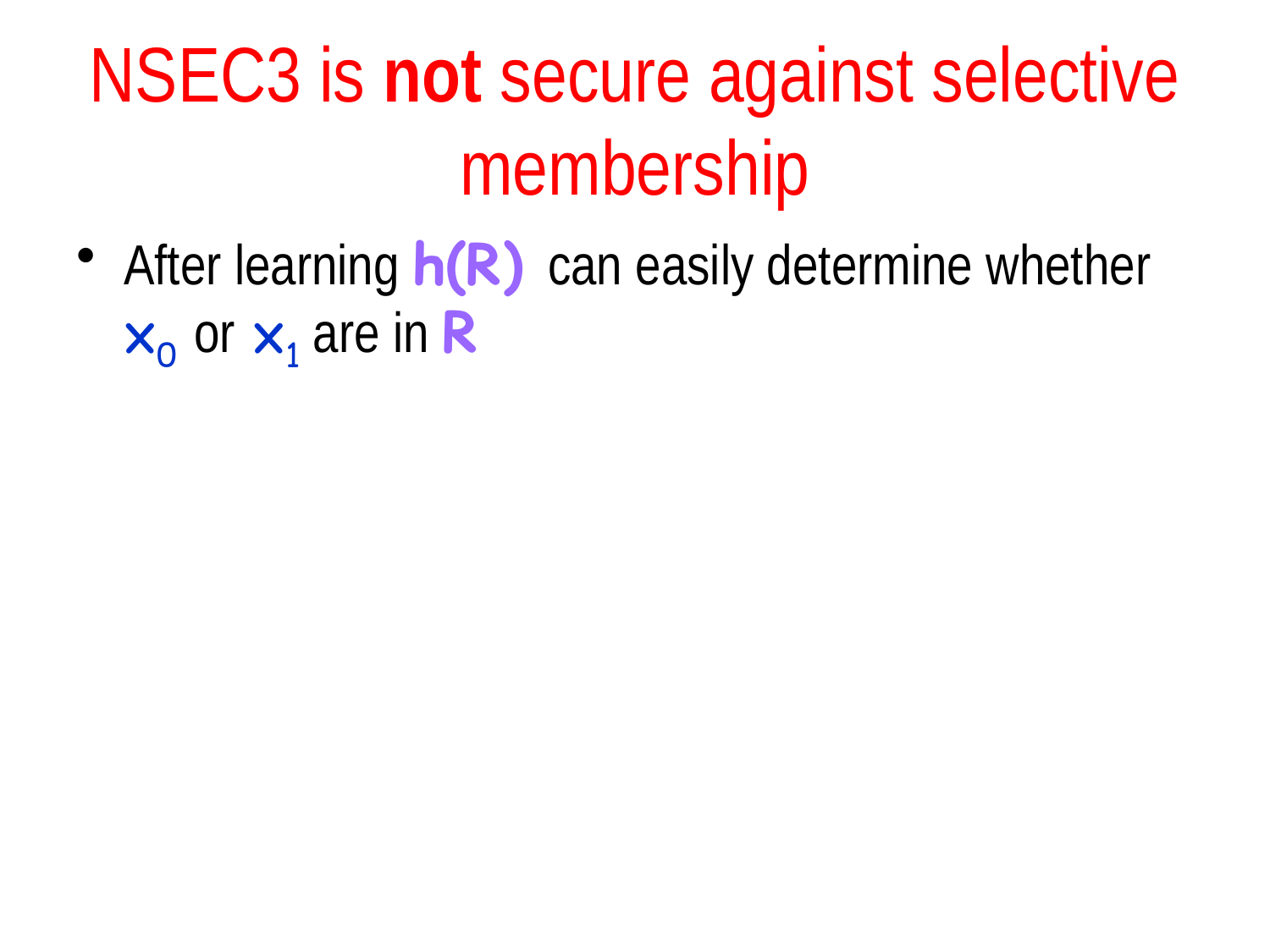

# NSEC3 is not secure against selective membership
After learning h(R) can easily determine whether x0 or x1 are in R